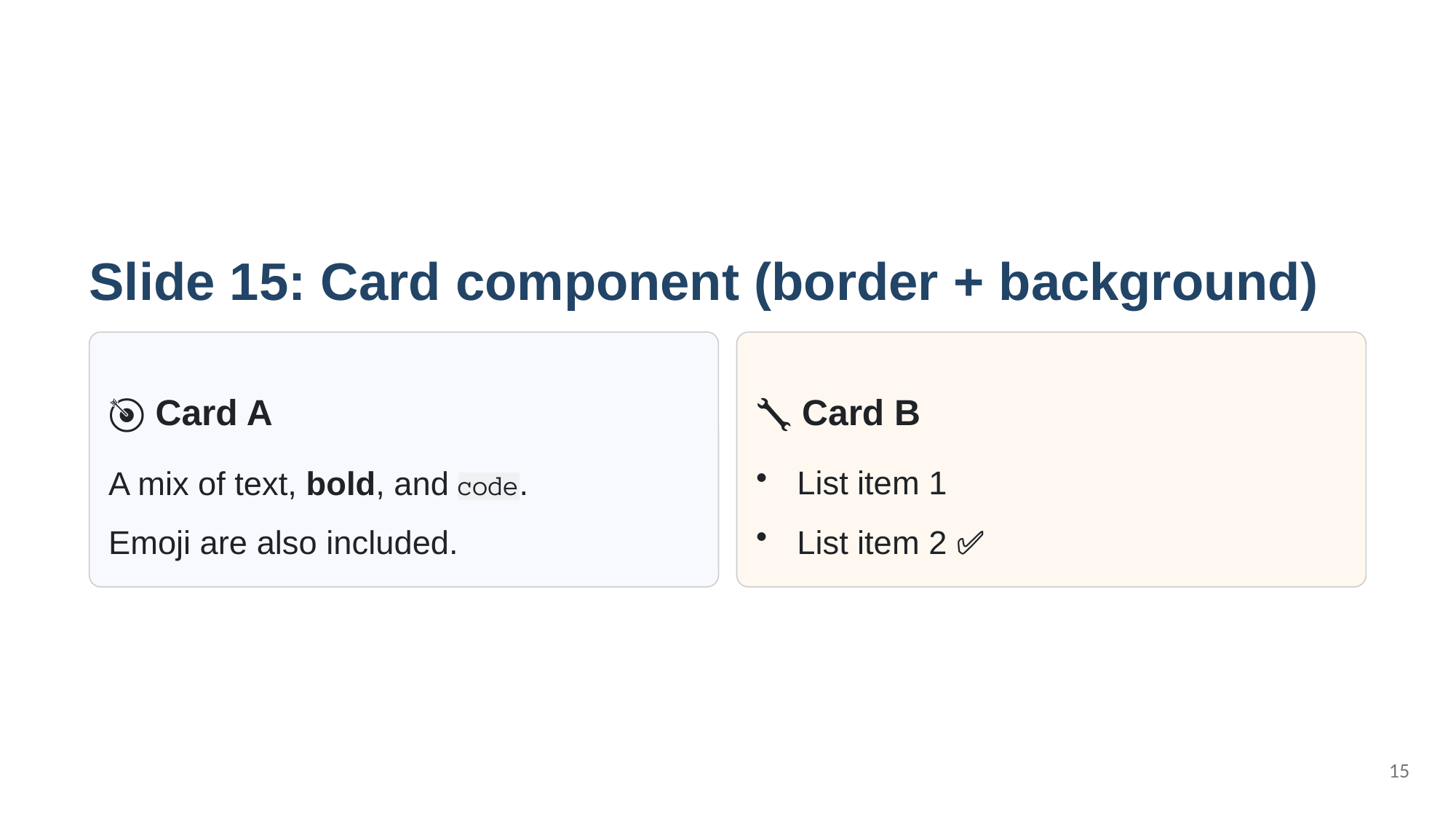

Slide 15: Card component (border + background)

🎯 Card A
🔧 Card B
A mix of text, bold, and code.
Emoji are also included.
List item 1
List item 2 ✅
15